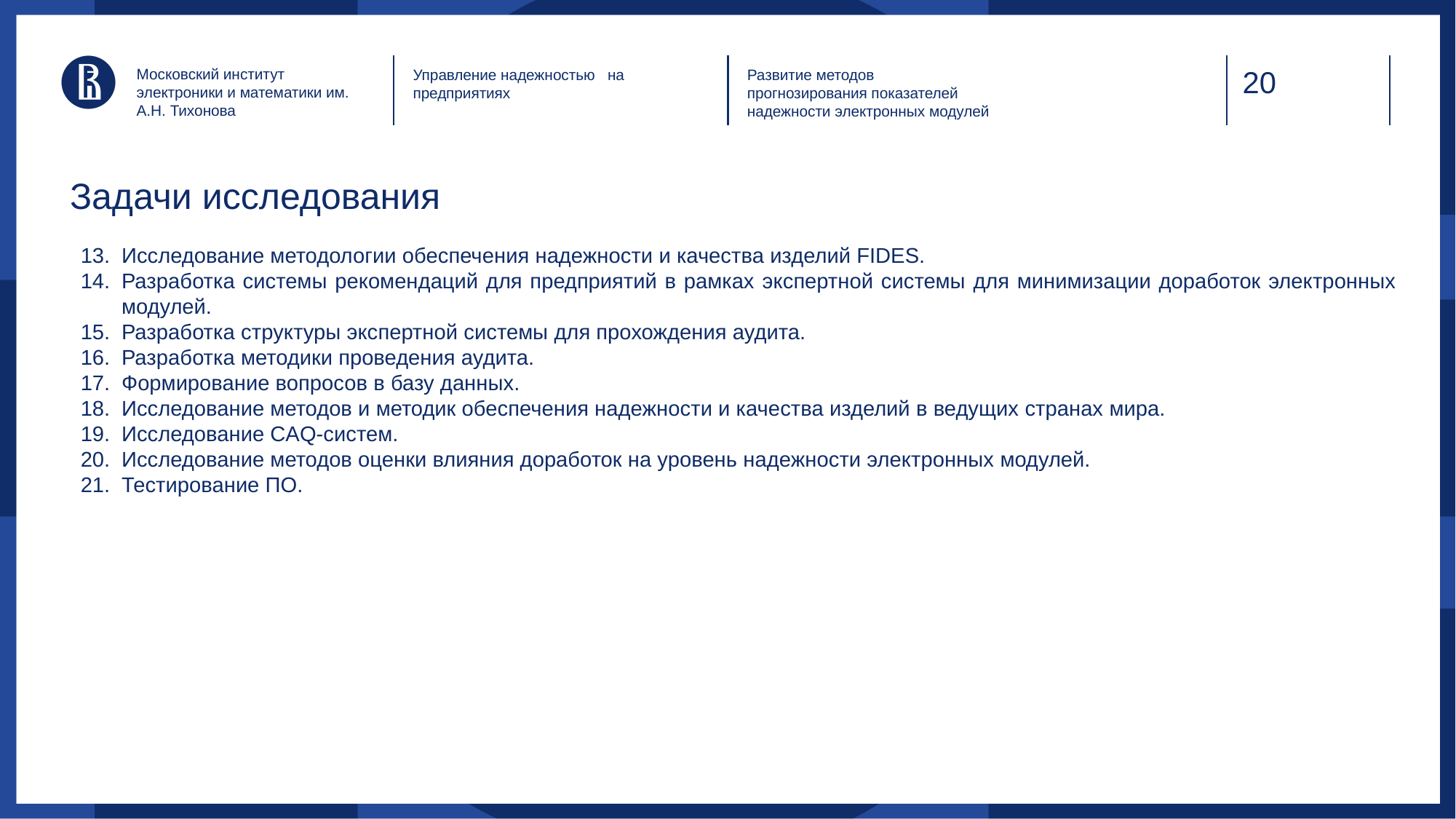

Московский институт электроники и математики им. А.Н. Тихонова

Управление надежностью   на предприятиях
Развитие методов прогнозирования показателей надежности электронных модулей
# Задачи исследования
Исследование методологии обеспечения надежности и качества изделий FIDES.
Разработка системы рекомендаций для предприятий в рамках экспертной системы для минимизации доработок электронных модулей.
Разработка структуры экспертной системы для прохождения аудита.
Разработка методики проведения аудита.
Формирование вопросов в базу данных.
Исследование методов и методик обеспечения надежности и качества изделий в ведущих странах мира.
Исследование CAQ-систем.
Исследование методов оценки влияния доработок на уровень надежности электронных модулей.
Тестирование ПО.